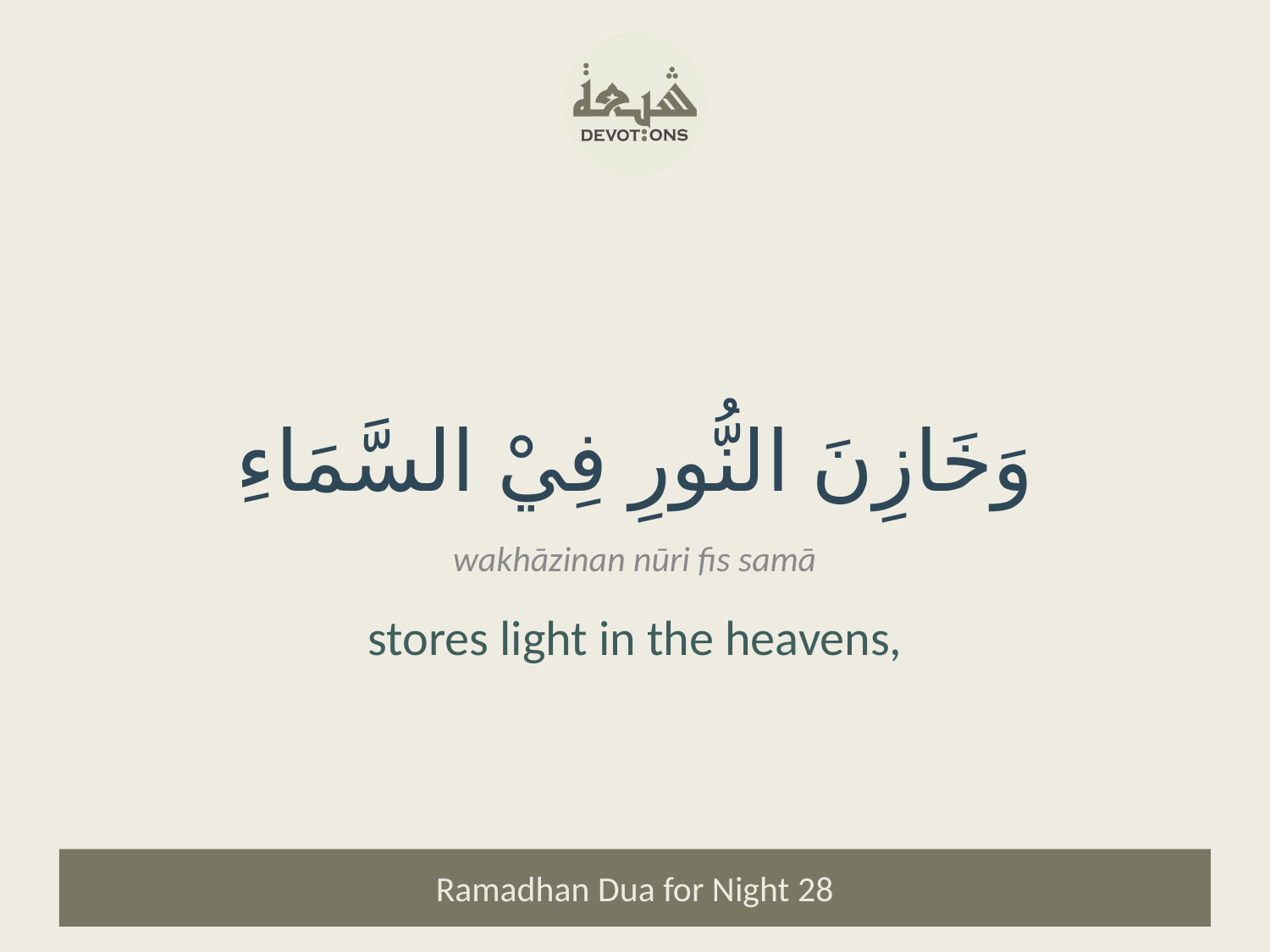

وَخَازِنَ النُّورِ فِيْ السَّمَاءِ
wakhāzinan nūri fis samā
stores light in the heavens,
Ramadhan Dua for Night 28